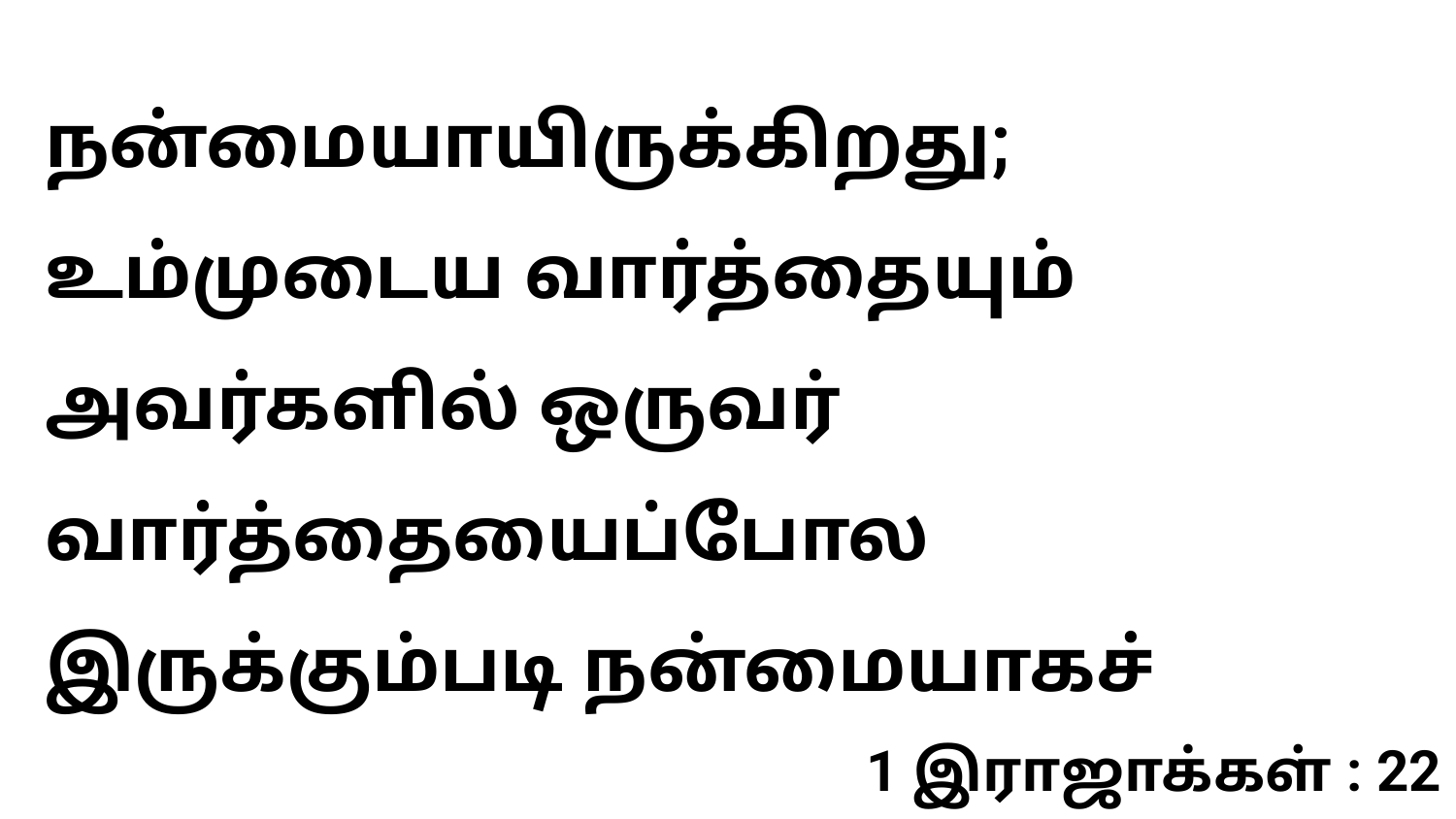

நன்மையாயிருக்கிறது; உம்முடைய வார்த்தையும் அவர்களில் ஒருவர் வார்த்தையைப்போல இருக்கும்படி நன்மையாகச்
1 இராஜாக்கள் : 22